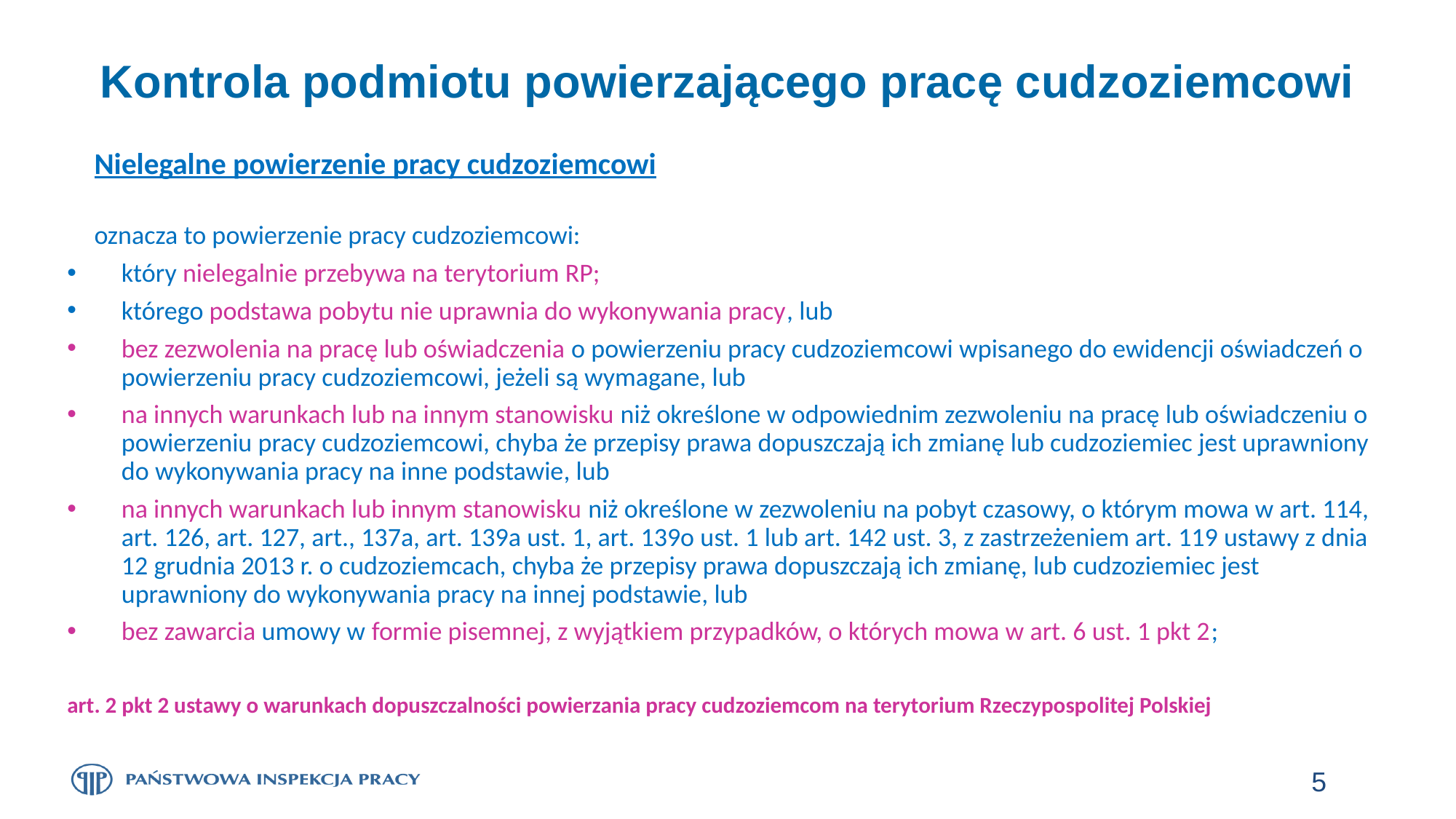

# Kontrola podmiotu powierzającego pracę cudzoziemcowi
	Nielegalne powierzenie pracy cudzoziemcowi
	oznacza to powierzenie pracy cudzoziemcowi:
który nielegalnie przebywa na terytorium RP;
którego podstawa pobytu nie uprawnia do wykonywania pracy, lub
bez zezwolenia na pracę lub oświadczenia o powierzeniu pracy cudzoziemcowi wpisanego do ewidencji oświadczeń o powierzeniu pracy cudzoziemcowi, jeżeli są wymagane, lub
na innych warunkach lub na innym stanowisku niż określone w odpowiednim zezwoleniu na pracę lub oświadczeniu o powierzeniu pracy cudzoziemcowi, chyba że przepisy prawa dopuszczają ich zmianę lub cudzoziemiec jest uprawniony do wykonywania pracy na inne podstawie, lub
na innych warunkach lub innym stanowisku niż określone w zezwoleniu na pobyt czasowy, o którym mowa w art. 114, art. 126, art. 127, art., 137a, art. 139a ust. 1, art. 139o ust. 1 lub art. 142 ust. 3, z zastrzeżeniem art. 119 ustawy z dnia 12 grudnia 2013 r. o cudzoziemcach, chyba że przepisy prawa dopuszczają ich zmianę, lub cudzoziemiec jest uprawniony do wykonywania pracy na innej podstawie, lub
bez zawarcia umowy w formie pisemnej, z wyjątkiem przypadków, o których mowa w art. 6 ust. 1 pkt 2;

art. 2 pkt 2 ustawy o warunkach dopuszczalności powierzania pracy cudzoziemcom na terytorium Rzeczypospolitej Polskiej